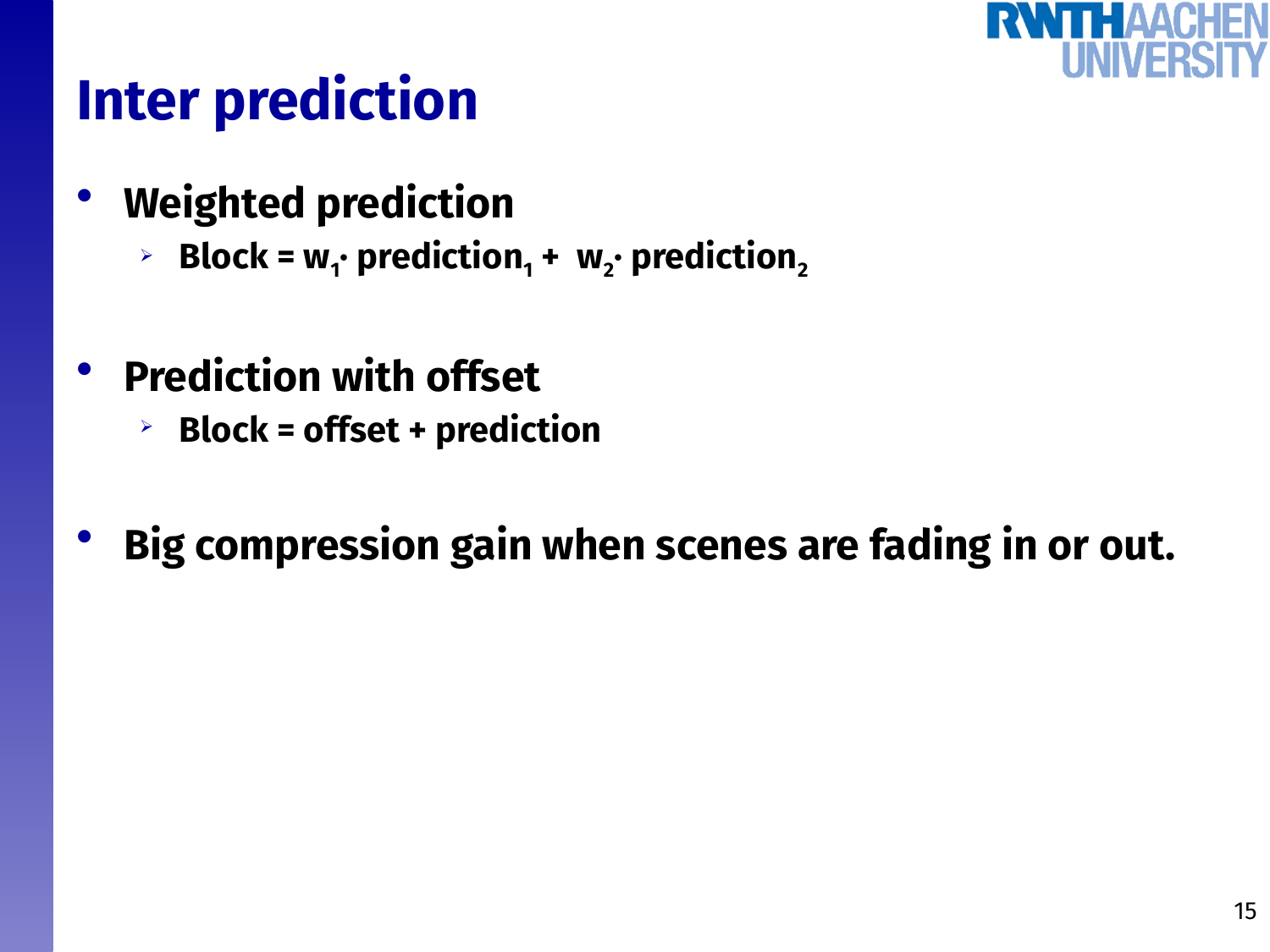

# Inter prediction
Weighted prediction
Block = w1∙ prediction1 +  w2∙ prediction2

Prediction with offset
Block = offset + prediction

Big compression gain when scenes are fading in or out.

15